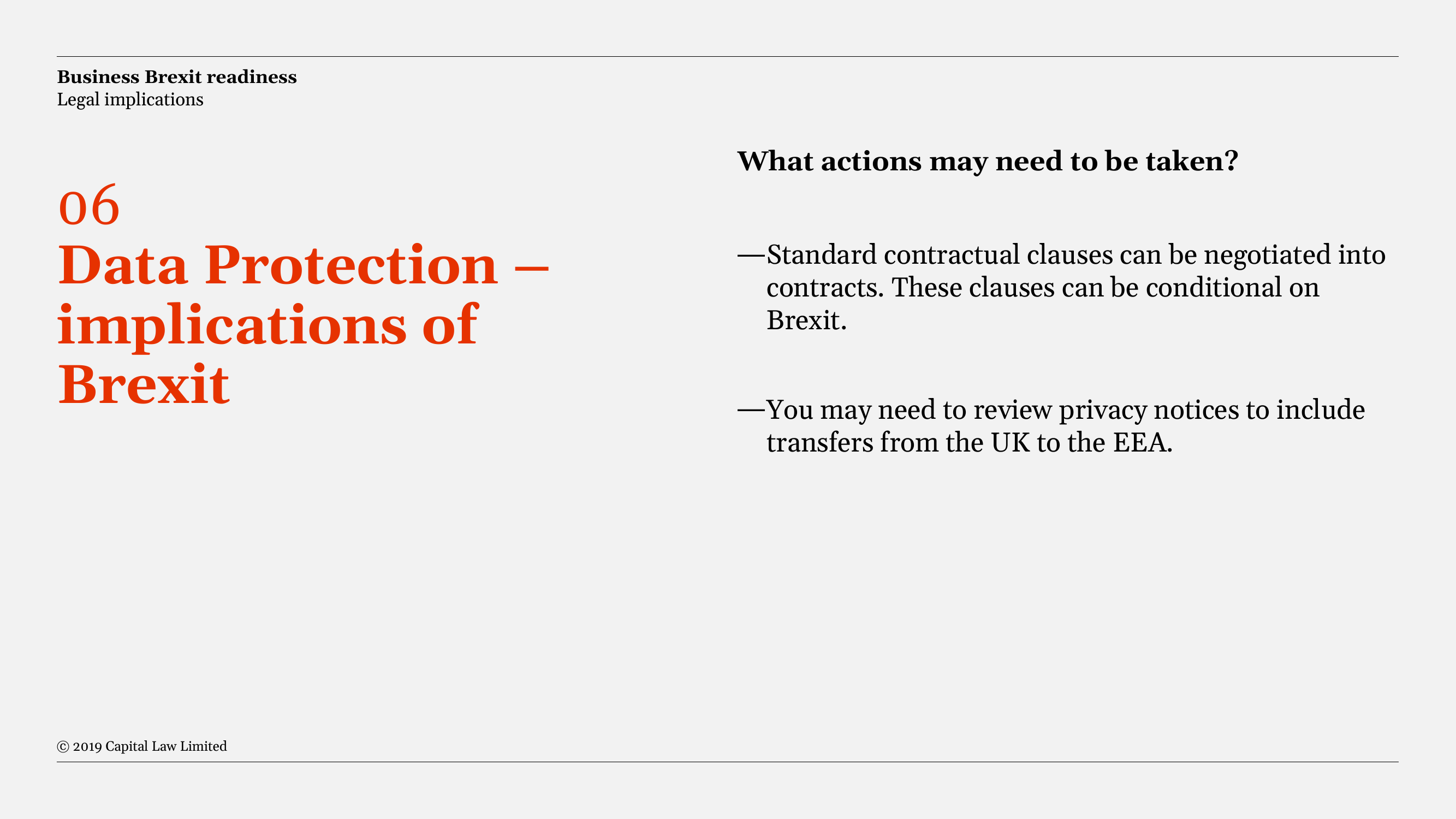

# Business Brexit readiness
Legal implications
What actions may need to be taken?

Standard contractual clauses can be negotiated into contracts. These clauses can be conditional on Brexit.

You may need to review privacy notices to include transfers from the UK to the EEA.

06
Data Protection – implications of Brexit
© 2019 Capital Law Limited